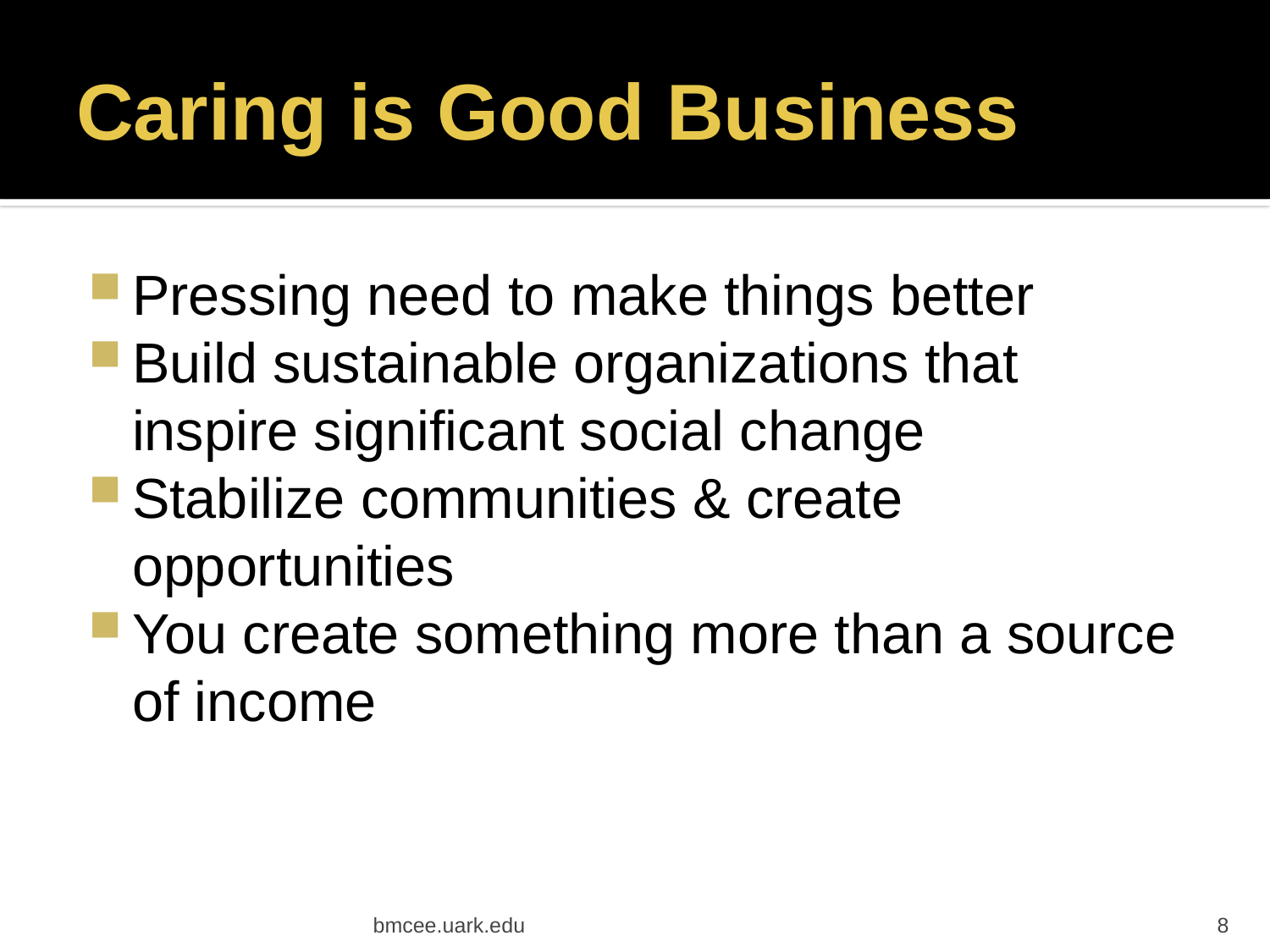

# Caring is Good Business
Pressing need to make things better
Build sustainable organizations that inspire significant social change
Stabilize communities & create opportunities
You create something more than a source of income

bmcee.uark.edu
8